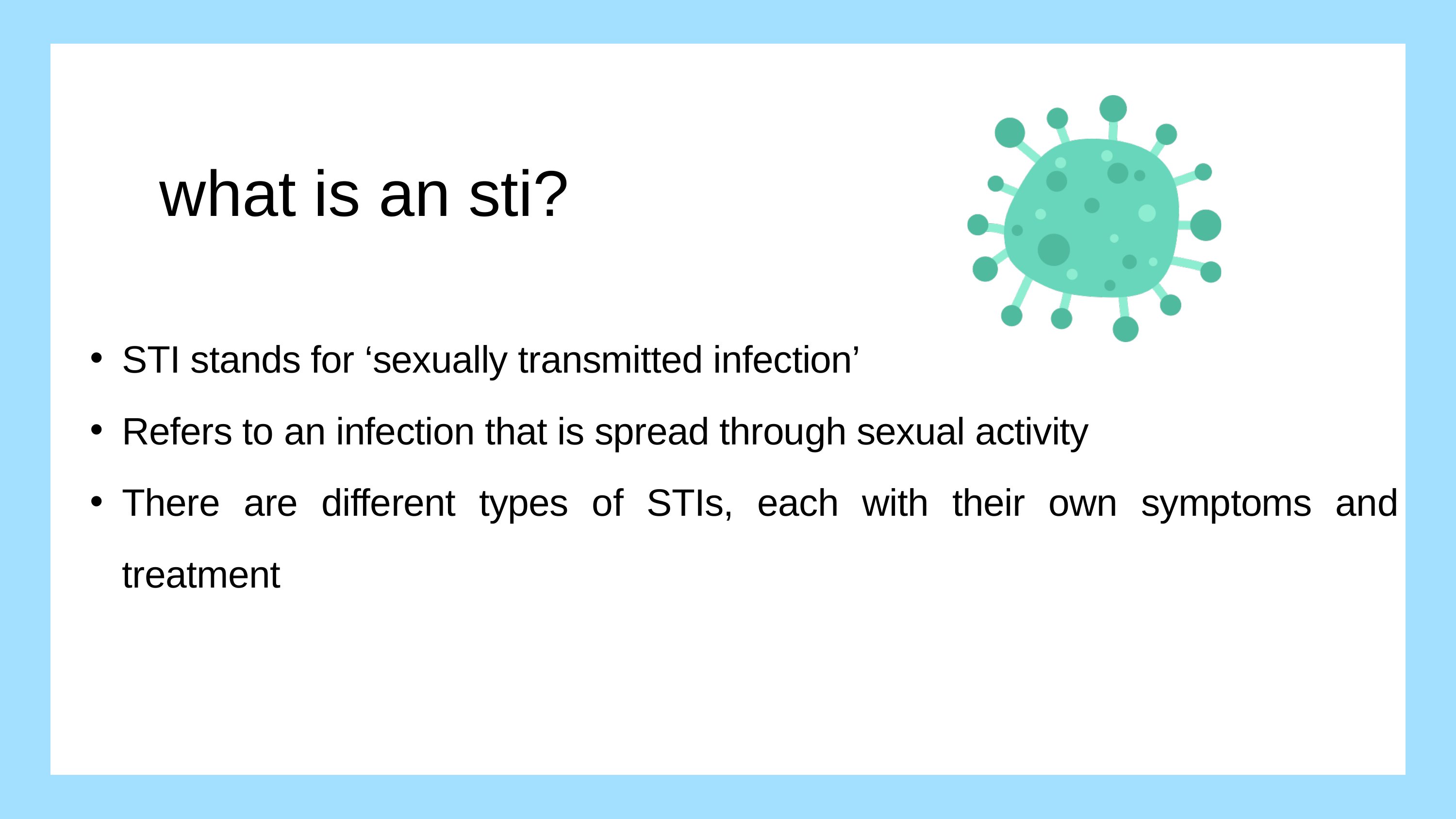

what is an sti?
STI stands for ‘sexually transmitted infection’
Refers to an infection that is spread through sexual activity
There are different types of STIs, each with their own symptoms and treatment